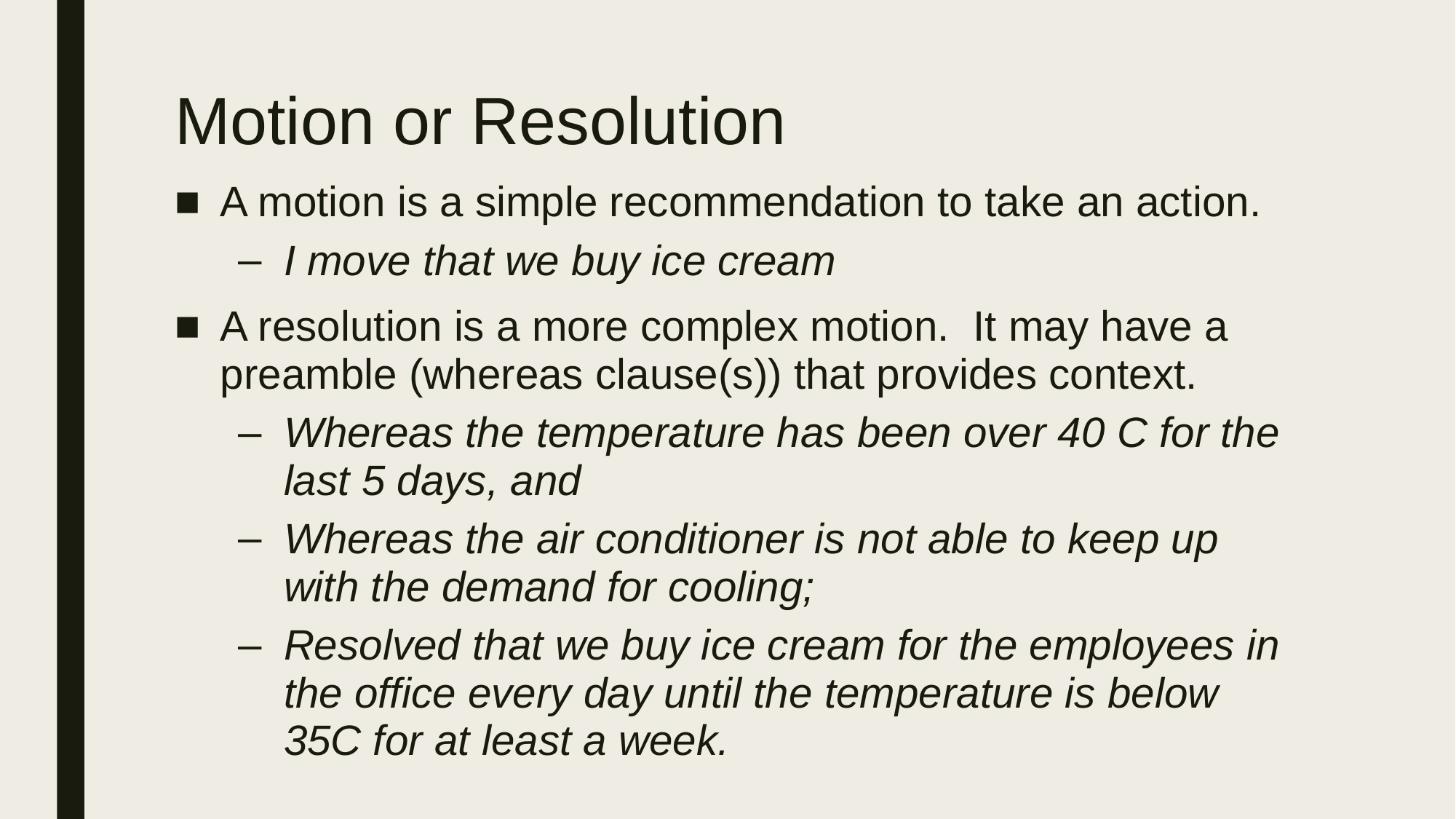

# Motion or Resolution
A motion is a simple recommendation to take an action.
I move that we buy ice cream
A resolution is a more complex motion.  It may have a preamble (whereas clause(s)) that provides context.
Whereas the temperature has been over 40 C for the last 5 days, and
Whereas the air conditioner is not able to keep up with the demand for cooling;
Resolved that we buy ice cream for the employees in the office every day until the temperature is below 35C for at least a week.